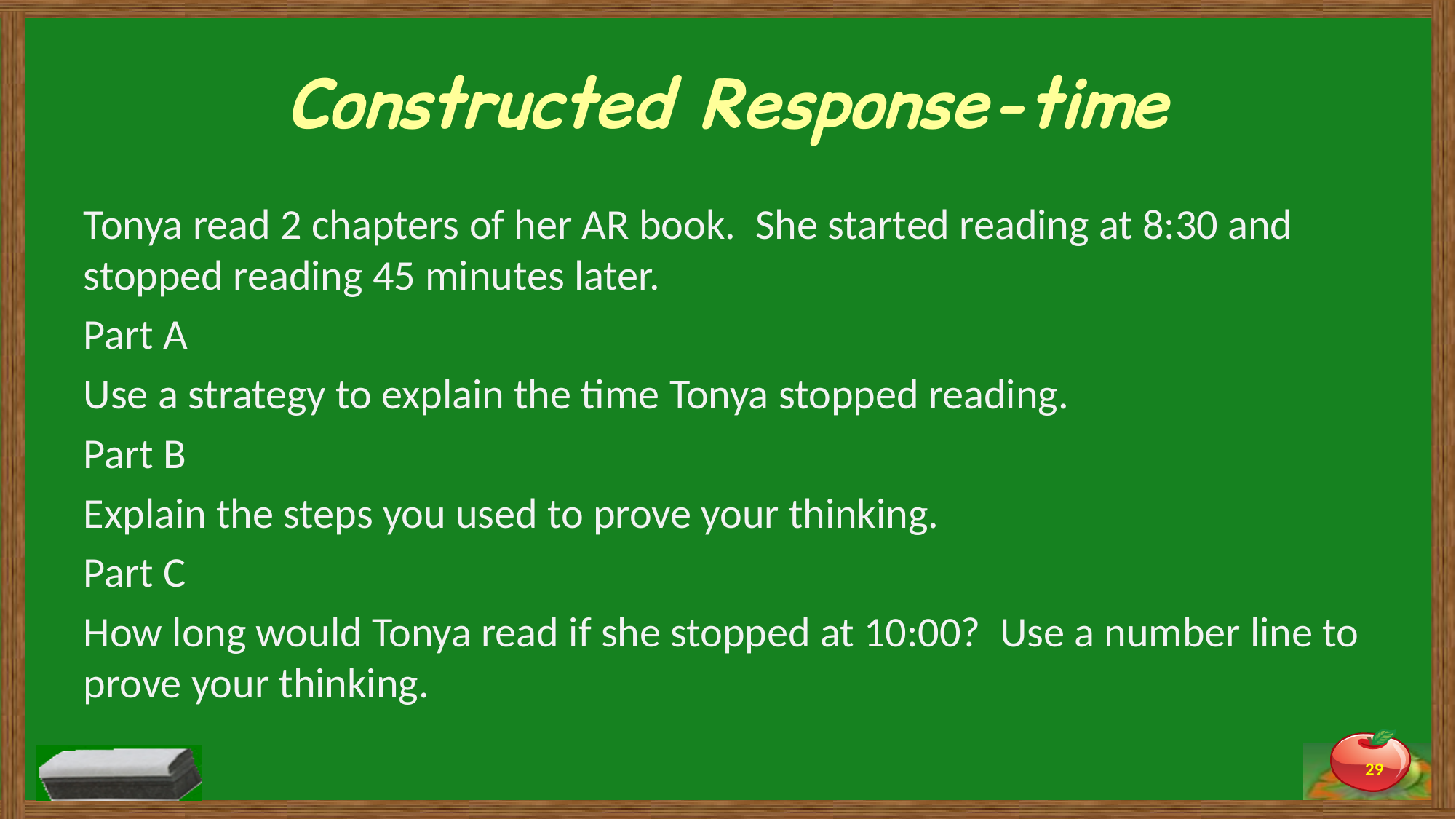

# Constructed Response-time
Tonya read 2 chapters of her AR book.  She started reading at 8:30 and stopped reading 45 minutes later.
Part A
Use a strategy to explain the time Tonya stopped reading.
Part B
Explain the steps you used to prove your thinking.
Part C
How long would Tonya read if she stopped at 10:00?  Use a number line to prove your thinking.

29